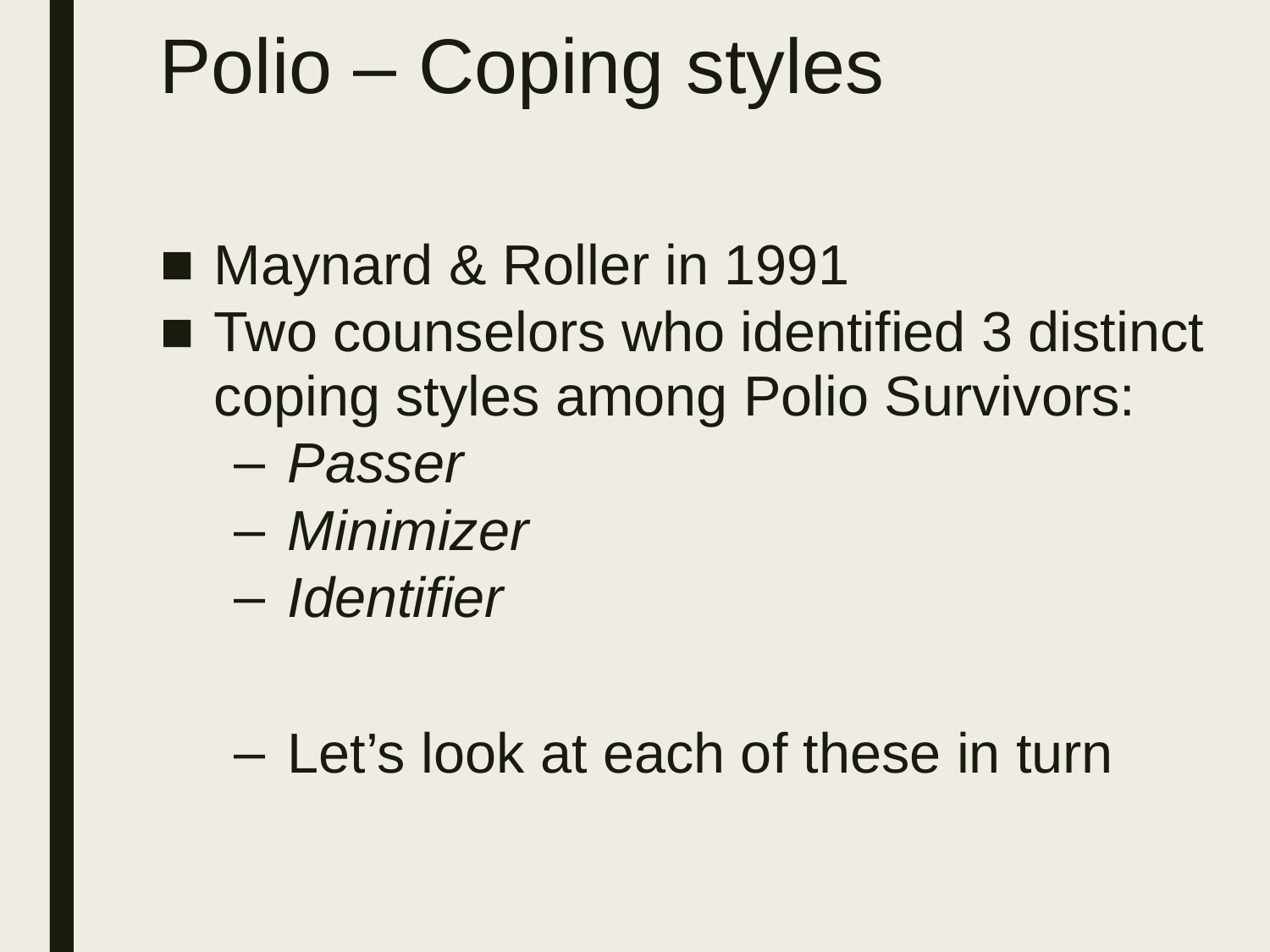

# Polio – Coping styles
Maynard & Roller in 1991
Two counselors who identified 3 distinct coping styles among Polio Survivors:
Passer
Minimizer
Identifier

Let’s look at each of these in turn